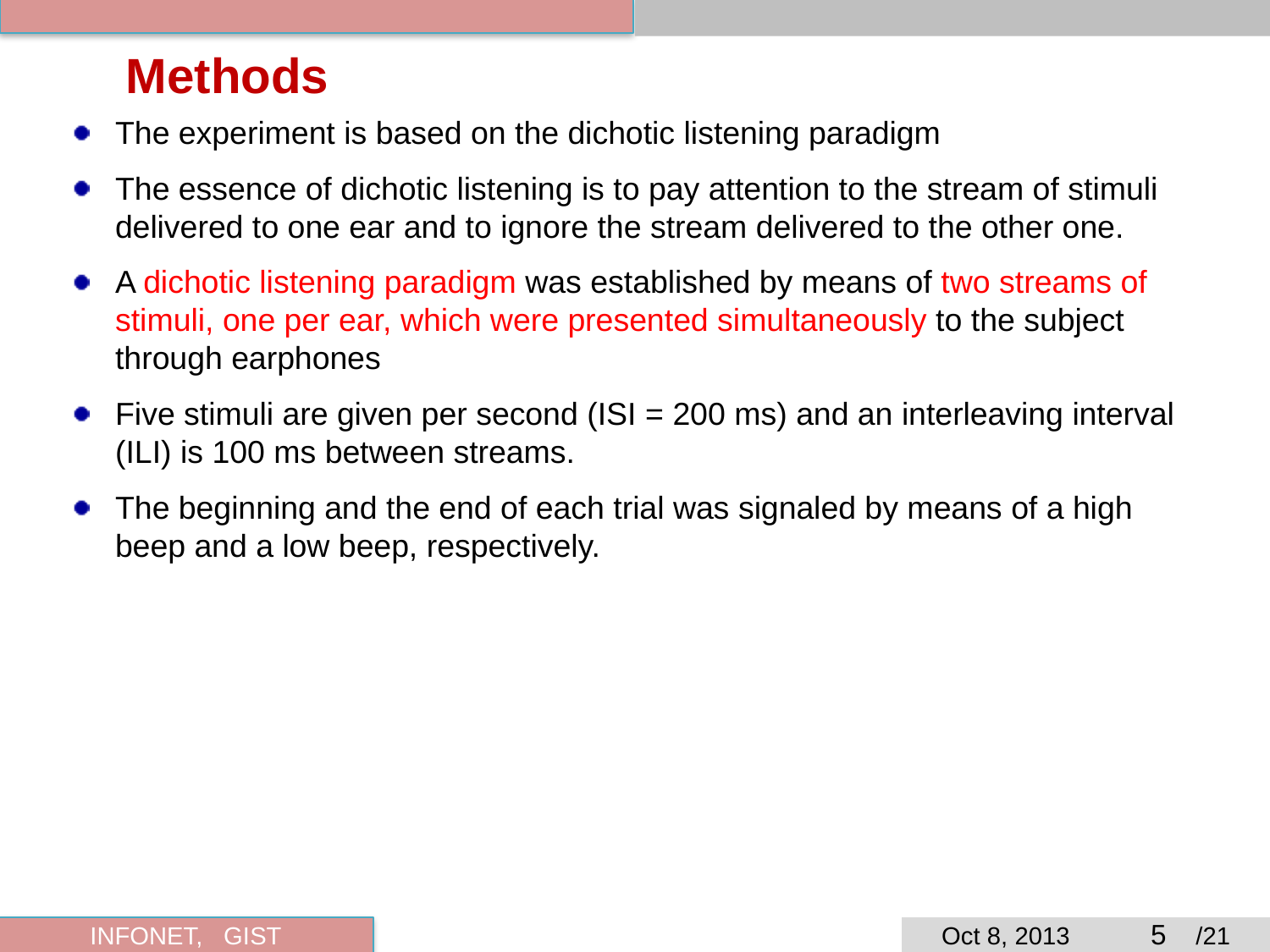

# Methods
The experiment is based on the dichotic listening paradigm
The essence of dichotic listening is to pay attention to the stream of stimuli delivered to one ear and to ignore the stream delivered to the other one.
A dichotic listening paradigm was established by means of two streams of stimuli, one per ear, which were presented simultaneously to the subject through earphones
Five stimuli are given per second (ISI = 200 ms) and an interleaving interval (ILI) is 100 ms between streams.
The beginning and the end of each trial was signaled by means of a high beep and a low beep, respectively.

5